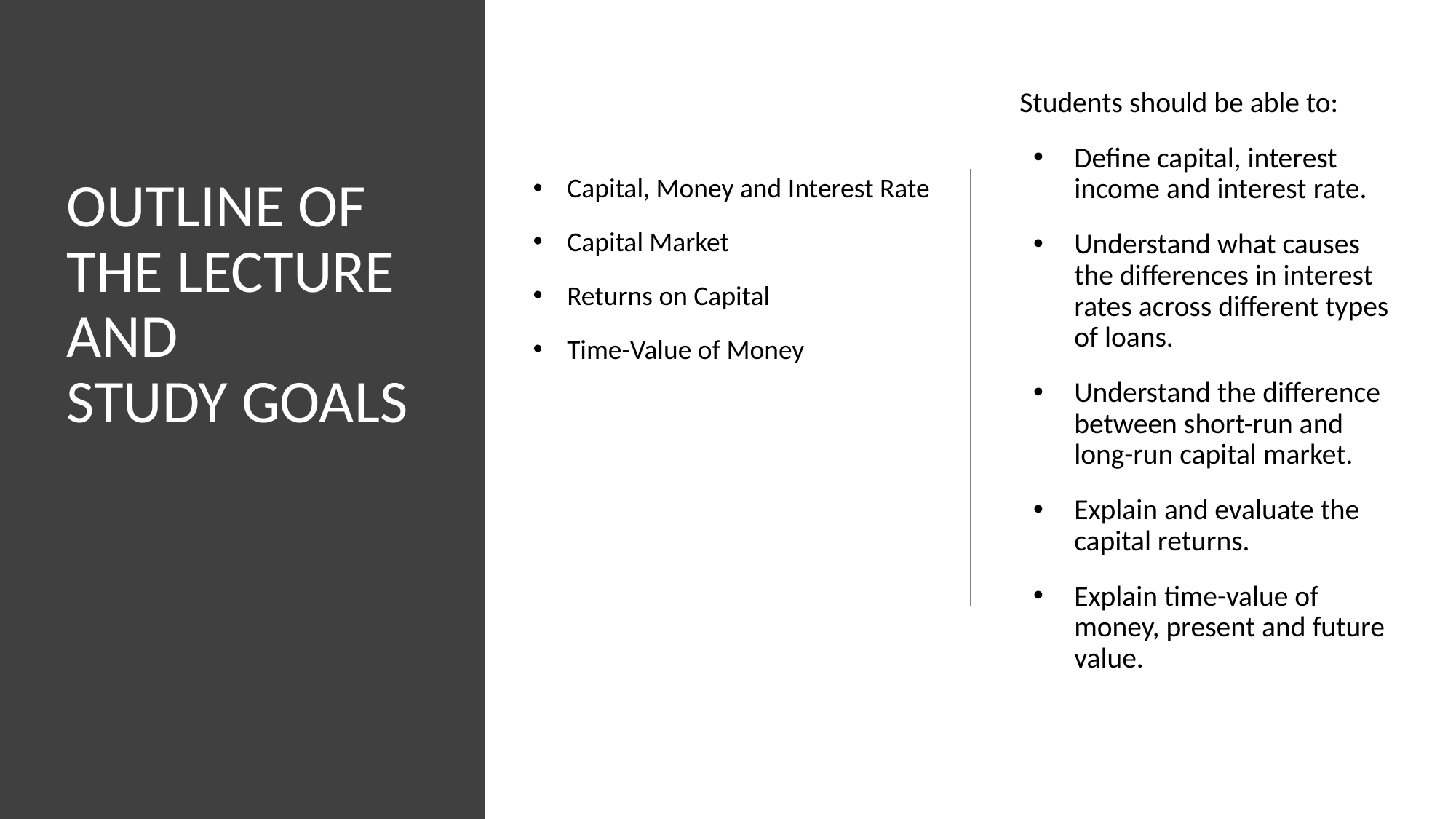

Students should be able to:
Define capital, interest income and interest rate.
Understand what causes the differences in interest rates across different types of loans.
Understand the difference between short-run and long-run capital market.
Explain and evaluate the capital returns.
Explain time-value of money, present and future value.
# OUTLINE OF THE LECTURE AND STUDY GOALS
Capital, Money and Interest Rate
Capital Market
Returns on Capital
Time-Value of Money